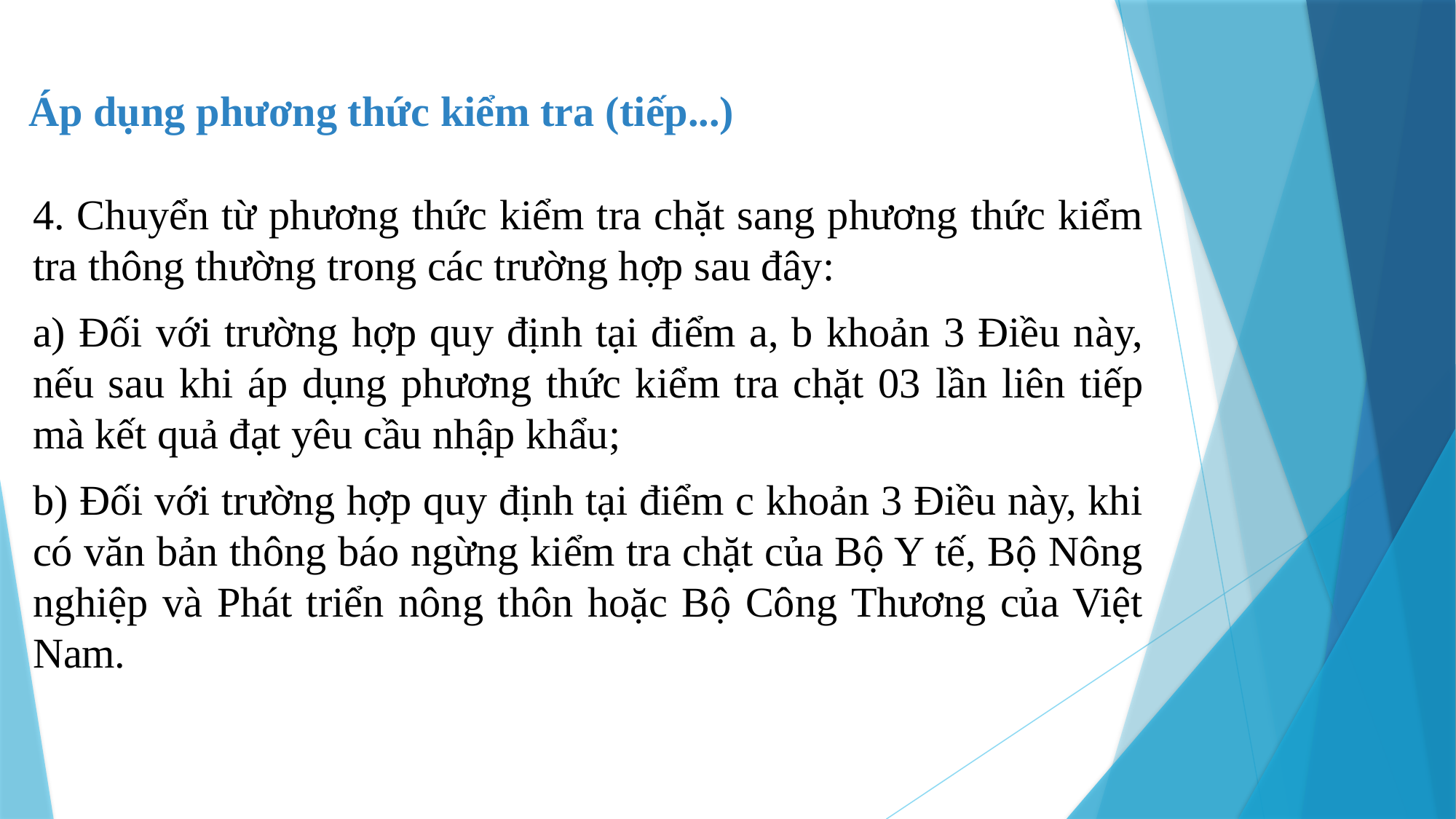

Áp dụng phương thức kiểm tra (tiếp...)
4. Chuyển từ phương thức kiểm tra chặt sang phương thức kiểm tra thông thường trong các trường hợp sau đây:
a) Đối với trường hợp quy định tại điểm a, b khoản 3 Điều này, nếu sau khi áp dụng phương thức kiểm tra chặt 03 lần liên tiếp mà kết quả đạt yêu cầu nhập khẩu;
b) Đối với trường hợp quy định tại điểm c khoản 3 Điều này, khi có văn bản thông báo ngừng kiểm tra chặt của Bộ Y tế, Bộ Nông nghiệp và Phát triển nông thôn hoặc Bộ Công Thương của Việt Nam.